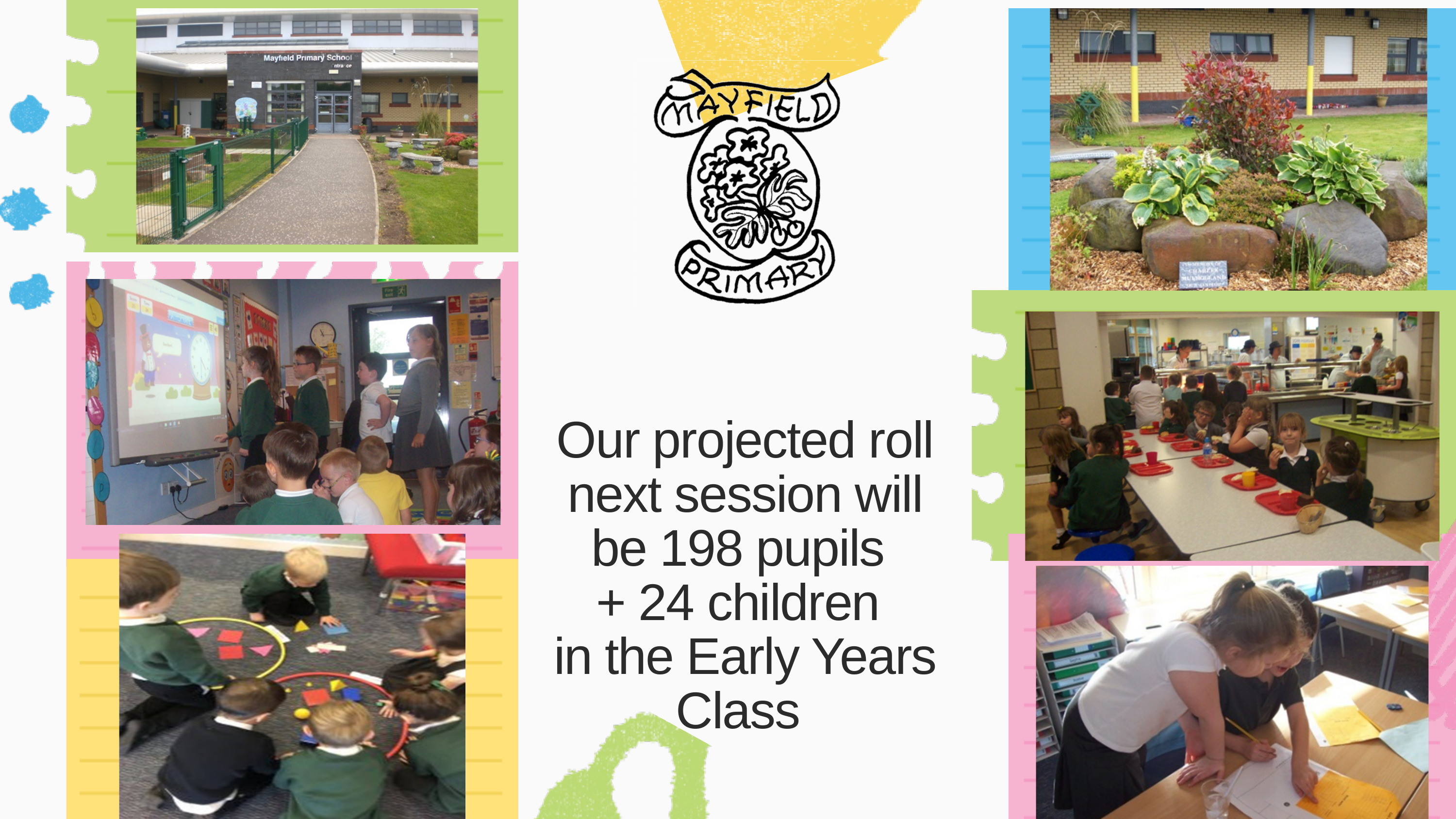

Our projected roll next session will be 198 pupils
+ 24 children
in the Early Years Class